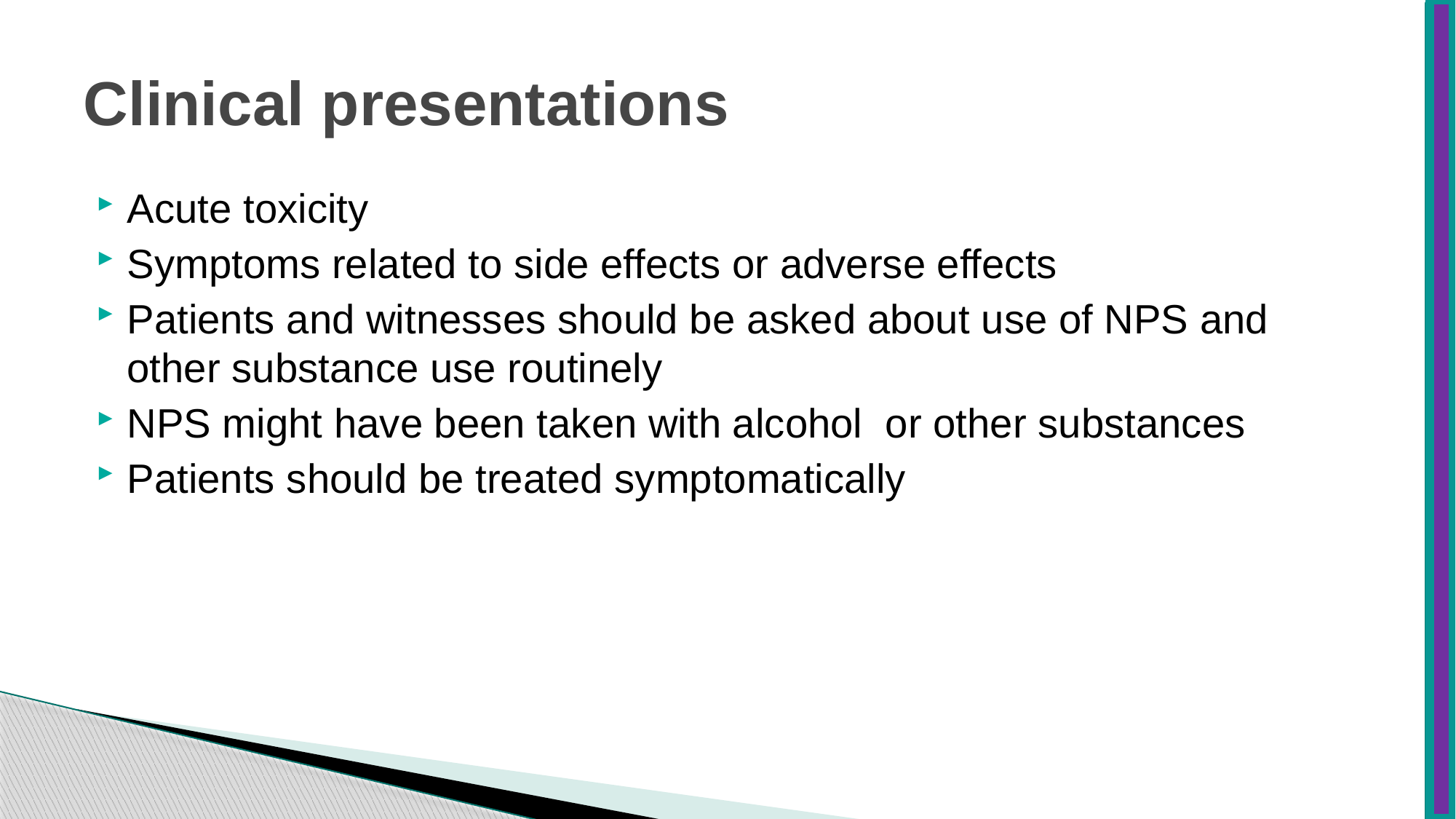

# Clinical presentations
Acute toxicity
Symptoms related to side effects or adverse effects
Patients and witnesses should be asked about use of NPS and other substance use routinely
NPS might have been taken with alcohol  or other substances
Patients should be treated symptomatically